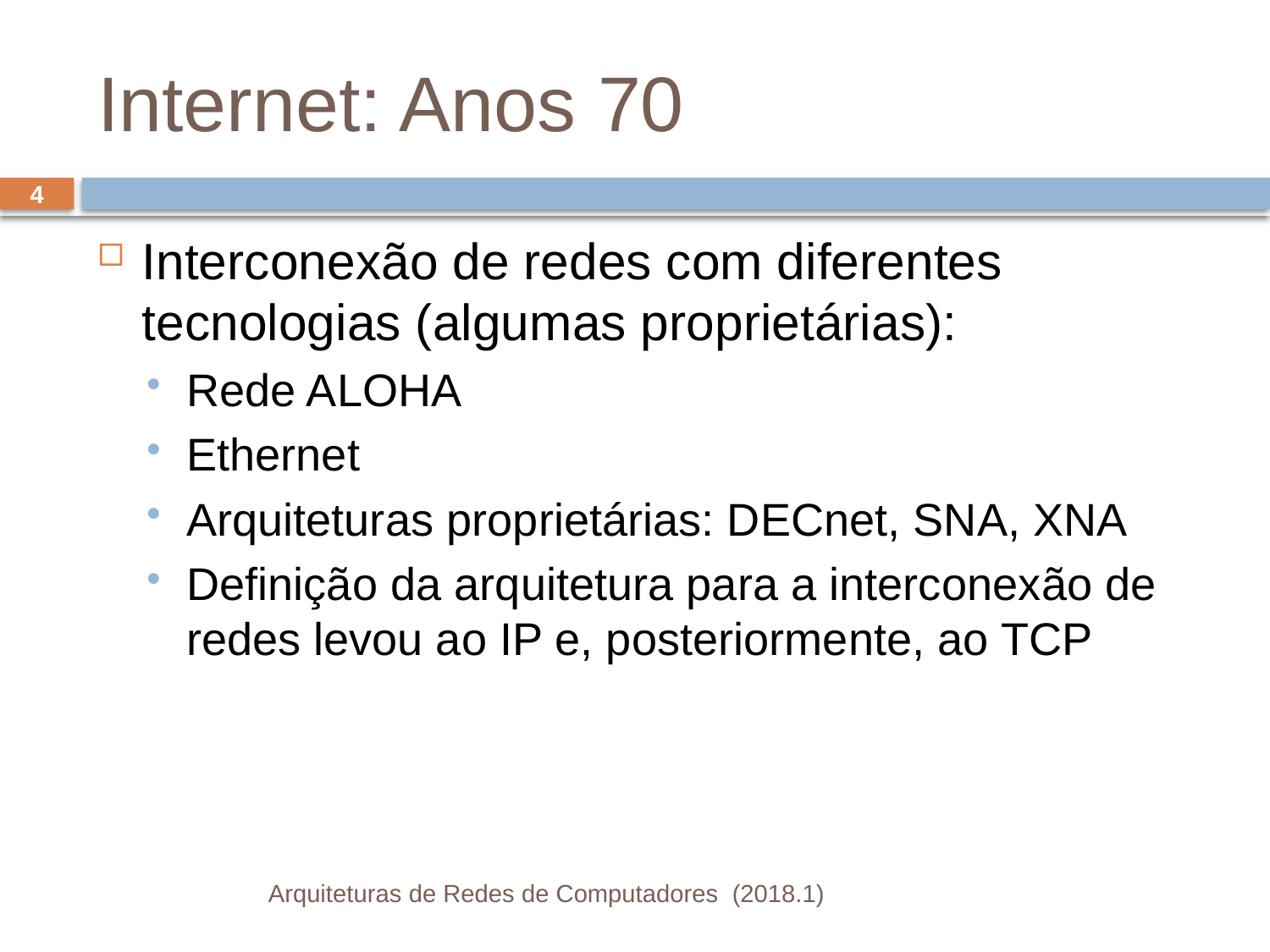

# Internet: Anos 70
4
Interconexão de redes com diferentes tecnologias (algumas proprietárias):
Rede ALOHA
Ethernet
Arquiteturas proprietárias: DECnet, SNA, XNA
Definição da arquitetura para a interconexão de redes	levou ao IP e, posteriormente, ao TCP
Arquiteturas de Redes de Computadores  (2018.1)